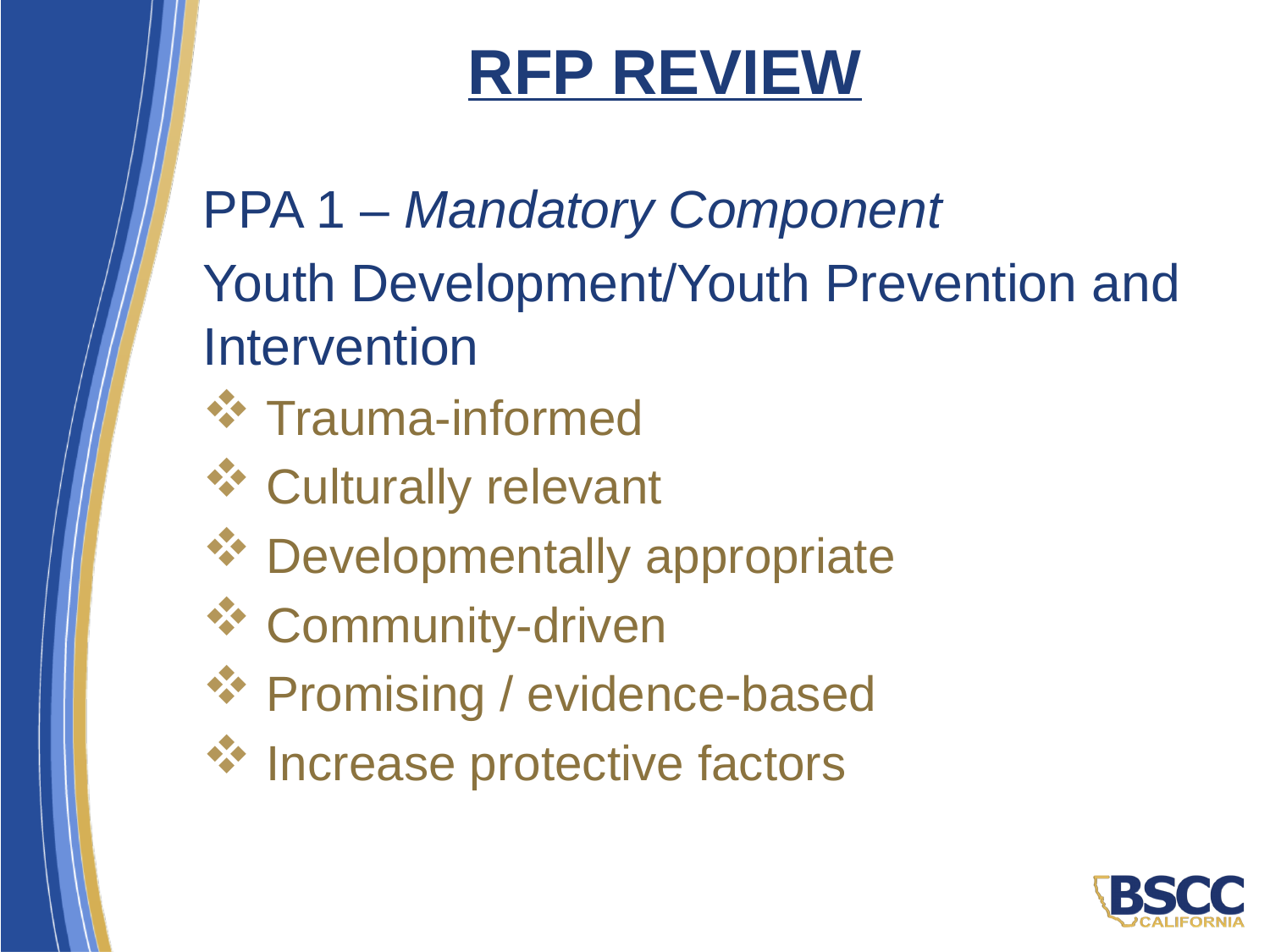

# RFP REVIEW
PPA 1 – Mandatory Component
Youth Development/Youth Prevention and Intervention
Trauma-informed
Culturally relevant
Developmentally appropriate
Community-driven
Promising / evidence-based
Increase protective factors